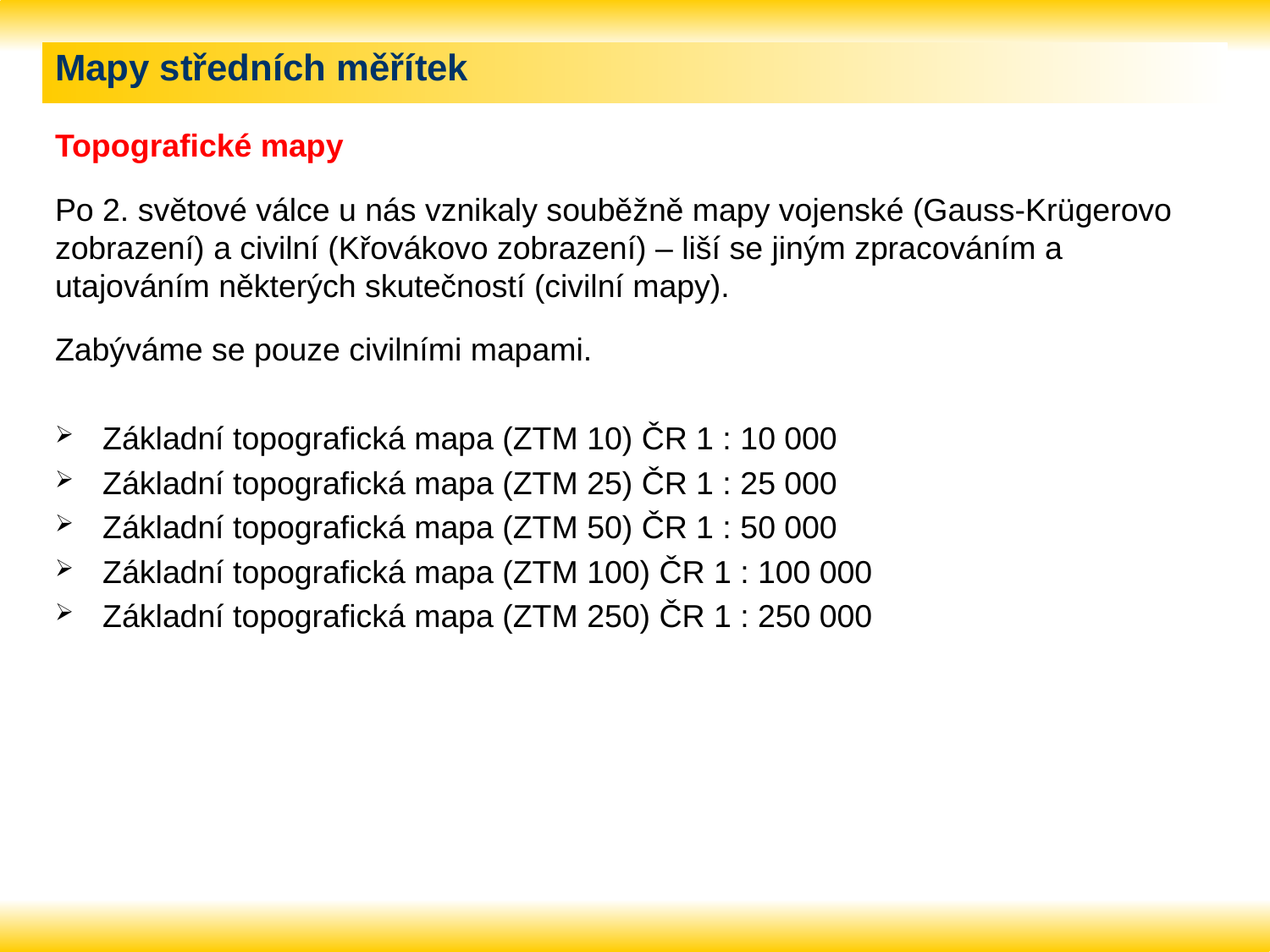

# Mapy středních měřítek
Topografické mapy

Po 2. světové válce u nás vznikaly souběžně mapy vojenské (Gauss-Krügerovo zobrazení) a civilní (Křovákovo zobrazení) – liší se jiným zpracováním a utajováním některých skutečností (civilní mapy).

Zabýváme se pouze civilními mapami.

Základní topografická mapa (ZTM 10) ČR 1 : 10 000
Základní topografická mapa (ZTM 25) ČR 1 : 25 000
Základní topografická mapa (ZTM 50) ČR 1 : 50 000
Základní topografická mapa (ZTM 100) ČR 1 : 100 000
Základní topografická mapa (ZTM 250) ČR 1 : 250 000